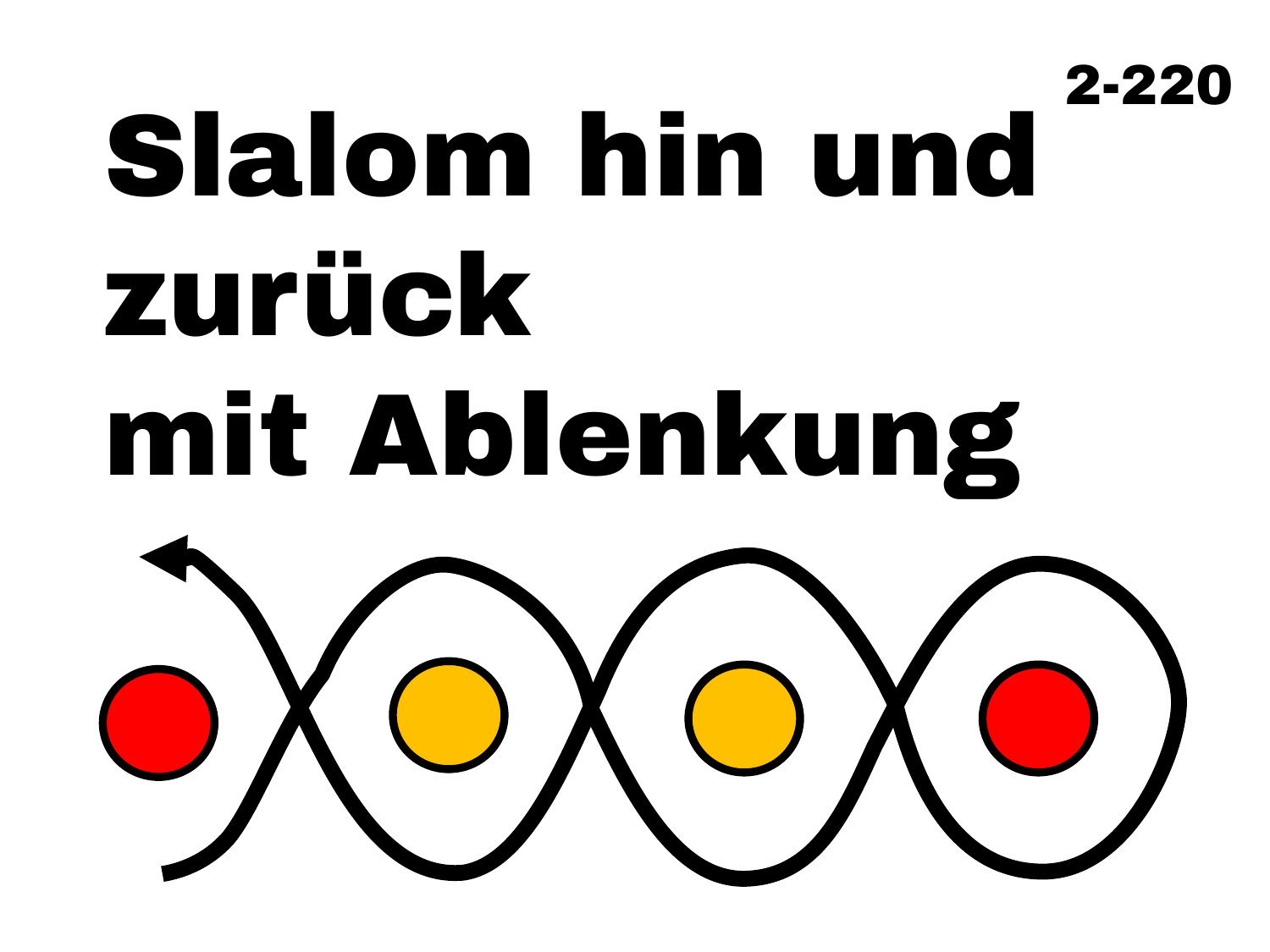

2-220
Slalom hin und zurück
mit Ablenkung